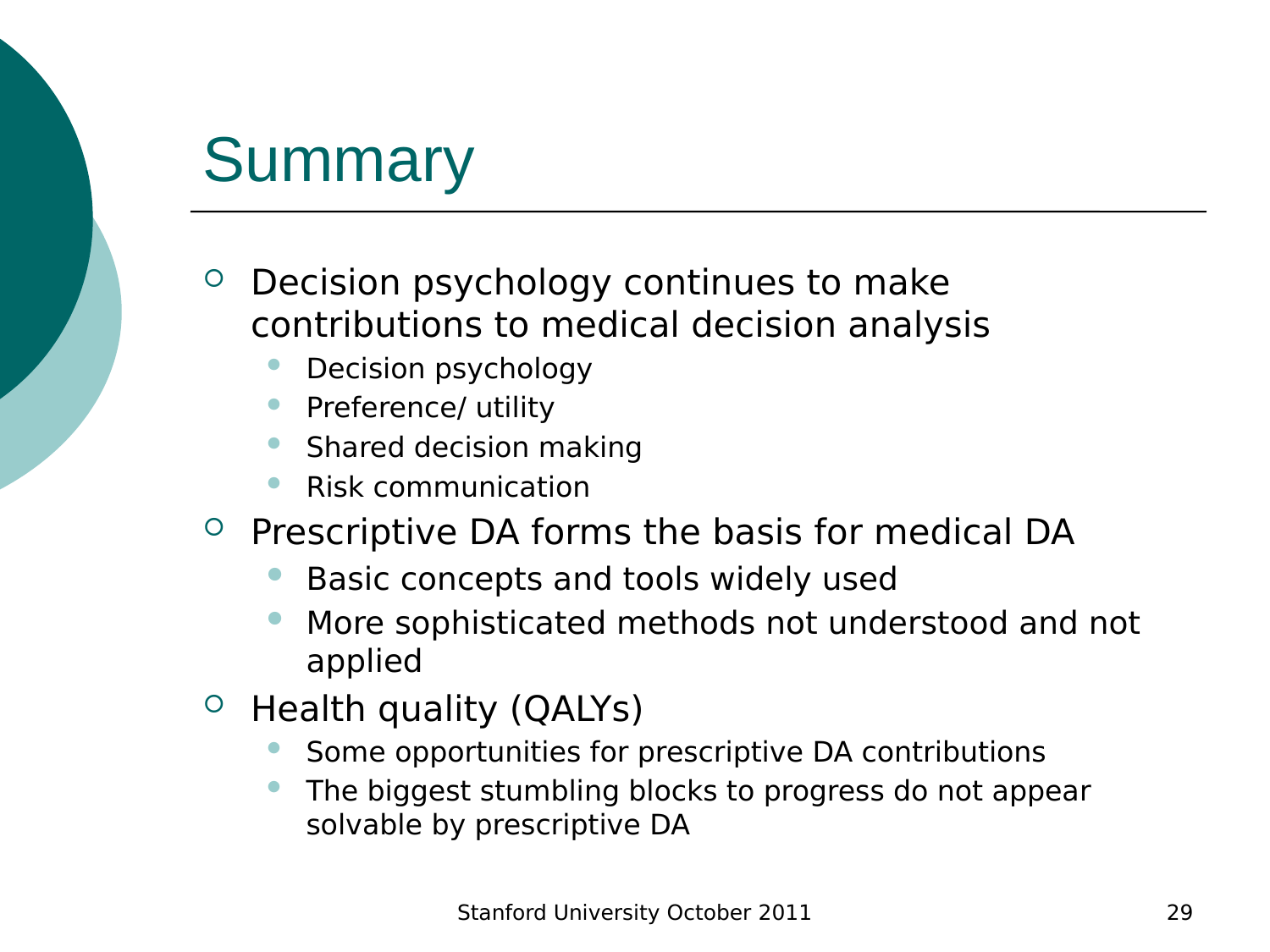

# Summary
Decision psychology continues to make contributions to medical decision analysis
Decision psychology
Preference/ utility
Shared decision making
Risk communication
Prescriptive DA forms the basis for medical DA
Basic concepts and tools widely used
More sophisticated methods not understood and not applied
Health quality (QALYs)
Some opportunities for prescriptive DA contributions
The biggest stumbling blocks to progress do not appear solvable by prescriptive DA

Stanford University October 2011
29